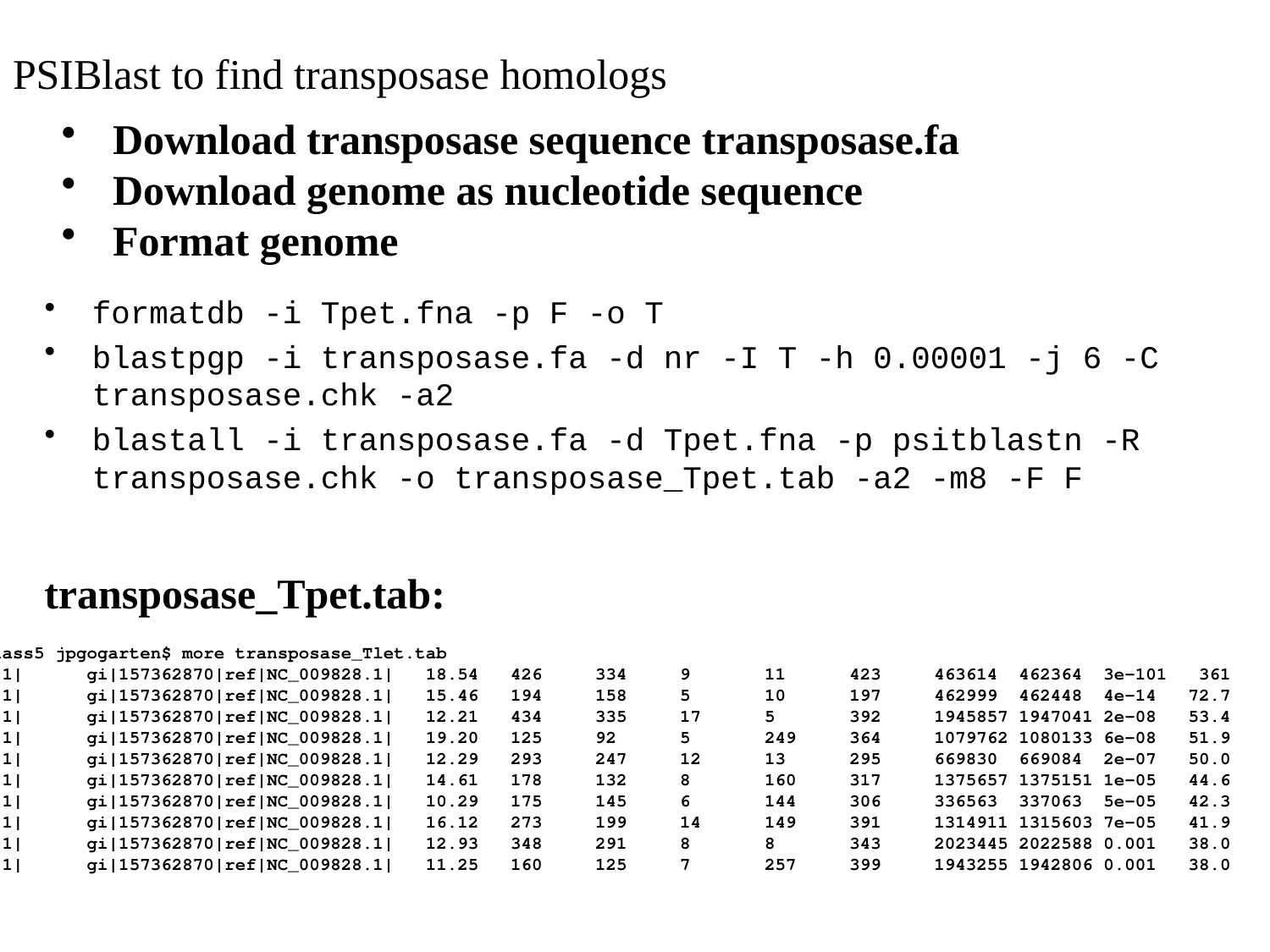

# PSIBlast to find transposase homologs
  Download transposase sequence transposase.fa
  Download genome as nucleotide sequence
  Format genome
formatdb -i Tpet.fna -p F -o T
blastpgp -i transposase.fa -d nr -I T -h 0.00001 -j 6 -C transposase.chk -a2
blastall -i transposase.fa -d Tpet.fna -p psitblastn -R transposase.chk -o transposase_Tpet.tab -a2 -m8 -F F
transposase_Tpet.tab:
node003:~/MCB372_2008/class5 jpgogarten$ more transposase_Tlet.tab
gi|4512350|dbj|BAA75315.1|      gi|157362870|ref|NC_009828.1|   18.54   426     334     9       11      423     463614  462364  3e-101   361
gi|4512350|dbj|BAA75315.1|      gi|157362870|ref|NC_009828.1|   15.46   194     158     5       10      197     462999  462448  4e-14   72.7
gi|4512350|dbj|BAA75315.1|      gi|157362870|ref|NC_009828.1|   12.21   434     335     17      5       392     1945857 1947041 2e-08   53.4
gi|4512350|dbj|BAA75315.1|      gi|157362870|ref|NC_009828.1|   19.20   125     92      5       249     364     1079762 1080133 6e-08   51.9
gi|4512350|dbj|BAA75315.1|      gi|157362870|ref|NC_009828.1|   12.29   293     247     12      13      295     669830  669084  2e-07   50.0
gi|4512350|dbj|BAA75315.1|      gi|157362870|ref|NC_009828.1|   14.61   178     132     8       160     317     1375657 1375151 1e-05   44.6
gi|4512350|dbj|BAA75315.1|      gi|157362870|ref|NC_009828.1|   10.29   175     145     6       144     306     336563  337063  5e-05   42.3
gi|4512350|dbj|BAA75315.1|      gi|157362870|ref|NC_009828.1|   16.12   273     199     14      149     391     1314911 1315603 7e-05   41.9
gi|4512350|dbj|BAA75315.1|      gi|157362870|ref|NC_009828.1|   12.93   348     291     8       8       343     2023445 2022588 0.001   38.0
gi|4512350|dbj|BAA75315.1|      gi|157362870|ref|NC_009828.1|   11.25   160     125     7       257     399     1943255 1942806 0.001   38.0